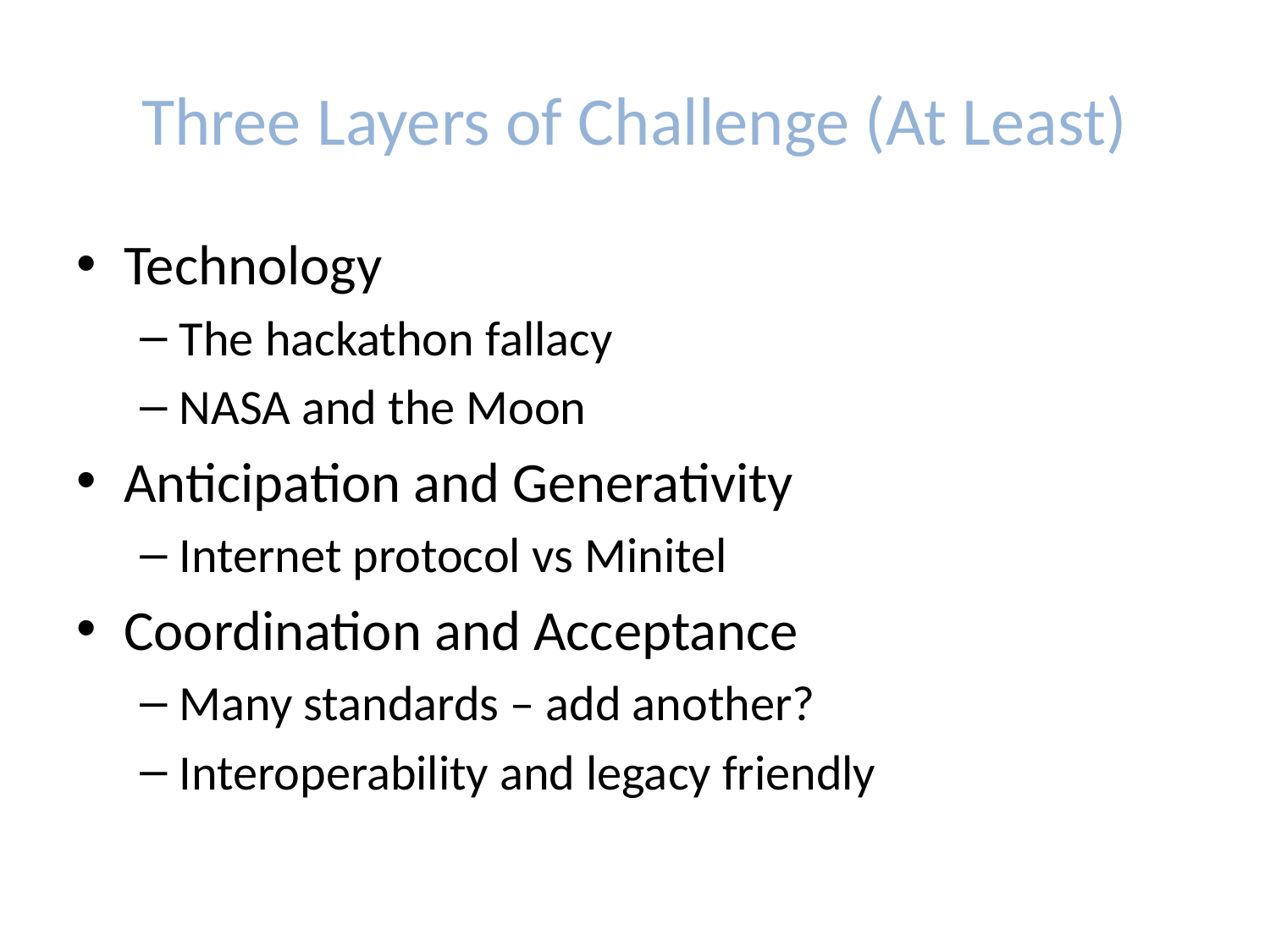

# Three Layers of Challenge (At Least)
Technology
The hackathon fallacy
NASA and the Moon
Anticipation and Generativity
Internet protocol vs Minitel
Coordination and Acceptance
Many standards – add another?
Interoperability and legacy friendly